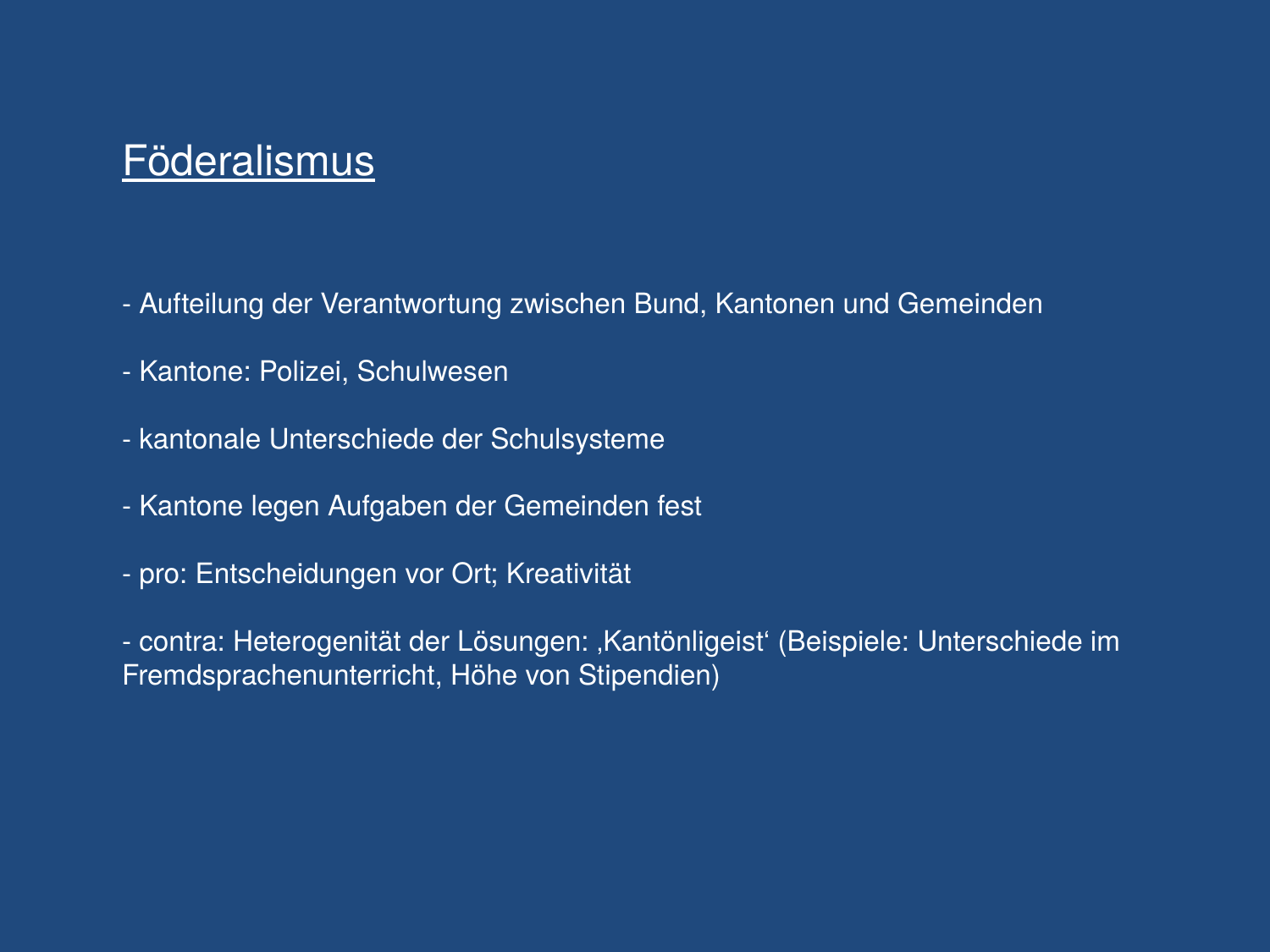

# Föderalismus - Aufteilung der Verantwortung zwischen Bund, Kantonen und Gemeinden - Kantone: Polizei, Schulwesen - kantonale Unterschiede der Schulsysteme - Kantone legen Aufgaben der Gemeinden fest - pro: Entscheidungen vor Ort; Kreativität - contra: Heterogenität der Lösungen: ‚Kantönligeist‘ (Beispiele: Unterschiede im Fremdsprachenunterricht, Höhe von Stipendien)